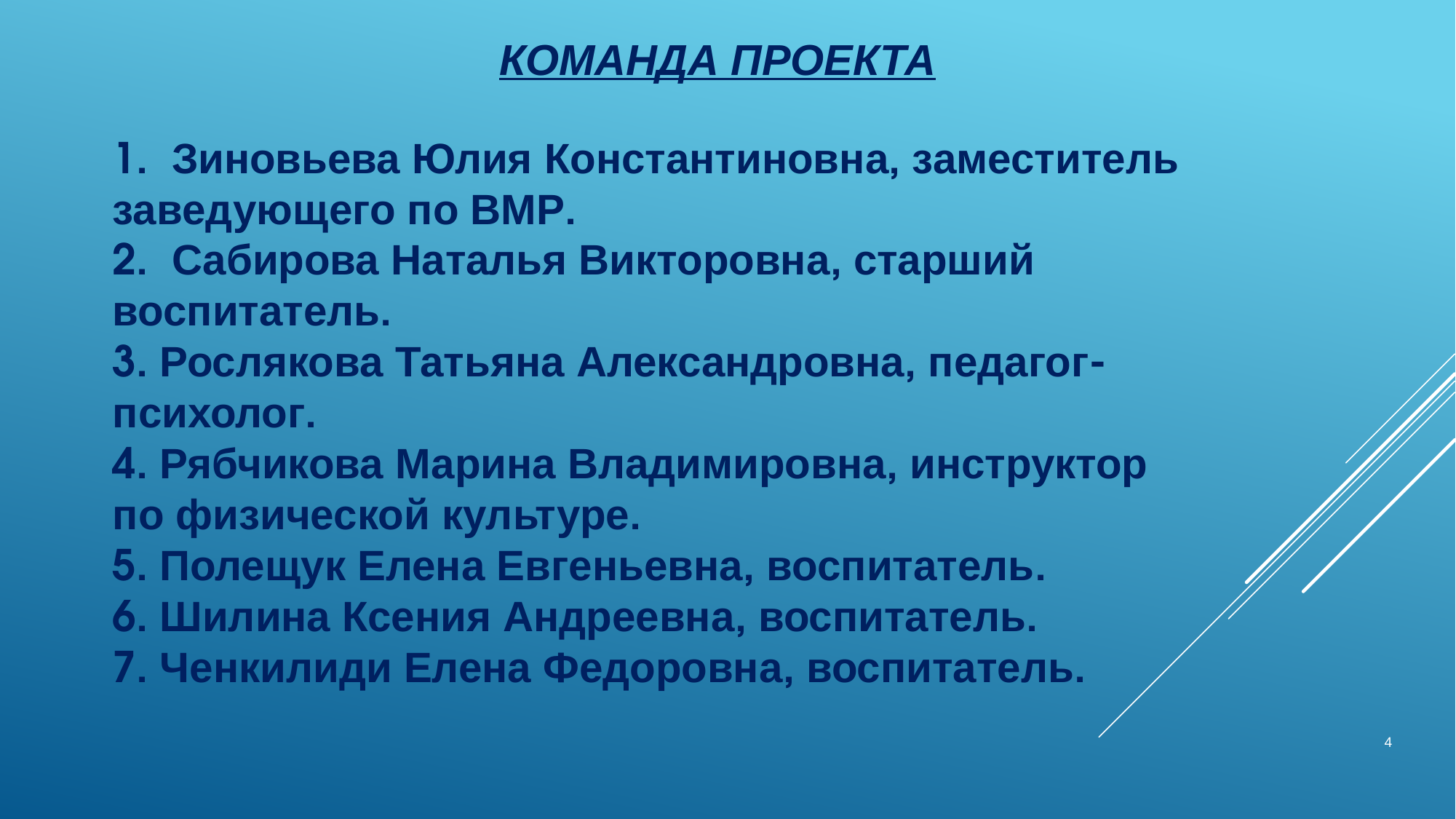

# Команда проекта
1.  Зиновьева Юлия Константиновна, заместитель заведующего по ВМР.
2.  Сабирова Наталья Викторовна, старший воспитатель.
3. Рослякова Татьяна Александровна, педагог-психолог.
4. Рябчикова Марина Владимировна, инструктор по физической культуре.
5. Полещук Елена Евгеньевна, воспитатель.
6. Шилина Ксения Андреевна, воспитатель.
7. Ченкилиди Елена Федоровна, воспитатель.